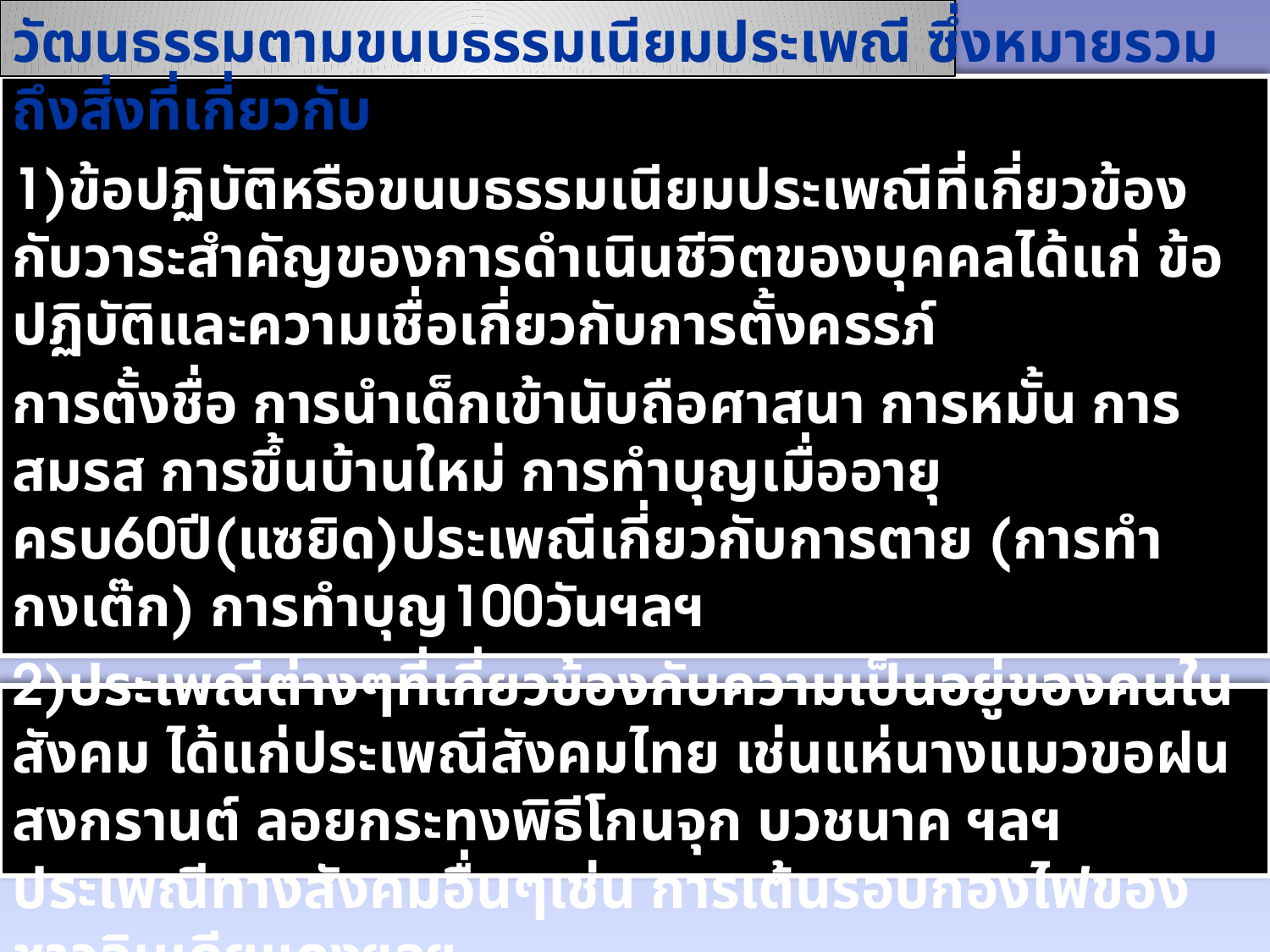

วัฒนธรรมตามขนบธรรมเนียมประเพณี ซึ่งหมายรวมถึงสิ่งที่เกี่ยวกับ
1)ข้อปฏิบัติหรือขนบธรรมเนียมประเพณีที่เกี่ยวข้องกับวาระสำคัญของการดำเนินชีวิตของบุคคลได้แก่ ข้อปฏิบัติและความเชื่อเกี่ยวกับการตั้งครรภ์
การตั้งชื่อ การนำเด็กเข้านับถือศาสนา การหมั้น การสมรส การขึ้นบ้านใหม่ การทำบุญเมื่ออายุครบ60ปี(แซยิด)ประเพณีเกี่ยวกับการตาย (การทำกงเต๊ก) การทำบุญ100วันฯลฯ
2)ประเพณีต่างๆที่เกี่ยวข้องกับความเป็นอยู่ของคนในสังคม ได้แก่ประเพณีสังคมไทย เช่นแห่นางแมวขอฝน สงกรานต์ ลอยกระทงพิธีโกนจุก บวชนาค ฯลฯประเพณีทางสังคมอื่นๆเช่น การเต้นรอบกองไฟของชาวอินเดียแดงฯลฯ

วัฒนธรรมตามนัยแห่งสังคมศาสตร์ เป็นวัฒนธรรมที่มีความหมายกว้างขวางมากที่สุดเพราะมีความหมายครอบคลุมมากกว่า2ความหมาย กล่าวคือ มีขอบเขตเกินกว่าการเป็น “สิ่งดีงาม”หรือเป็น “ขนบธรรมเนียม”